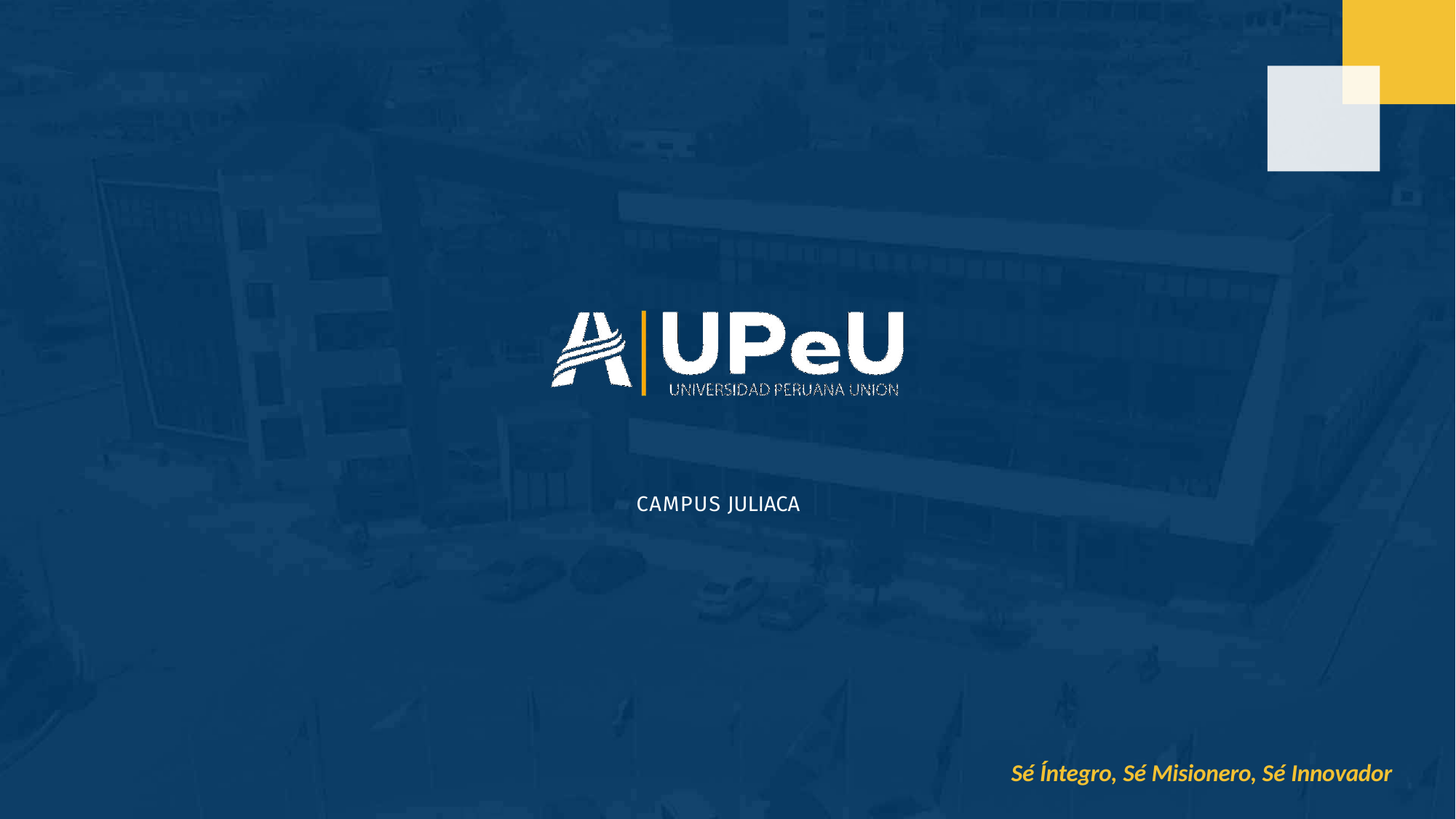

CAMPUS JULIACA
Sé Íntegro, Sé Misionero, Sé Innovador